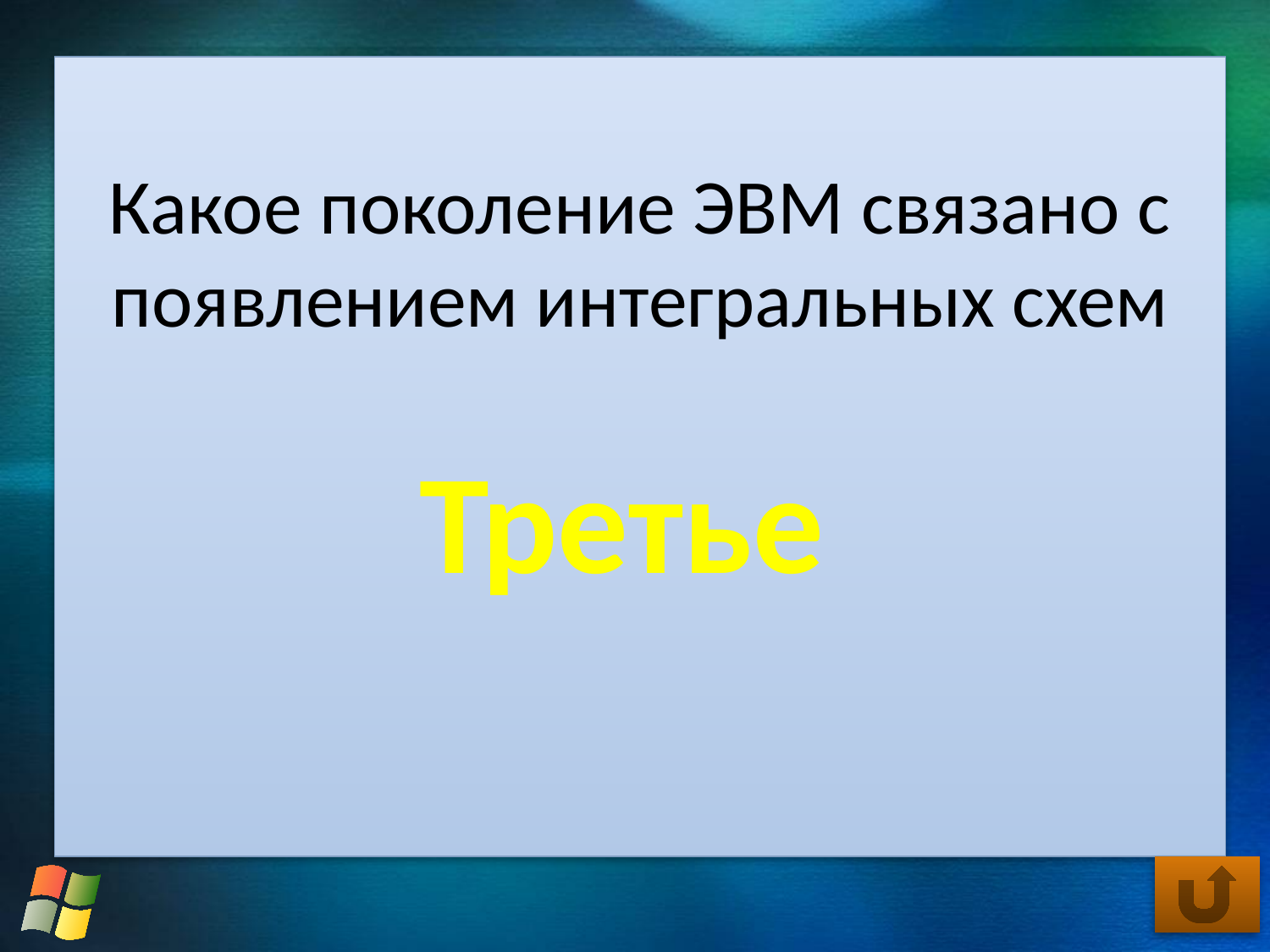

Какое поколение ЭВМ связано с появлением интегральных схем
Третье